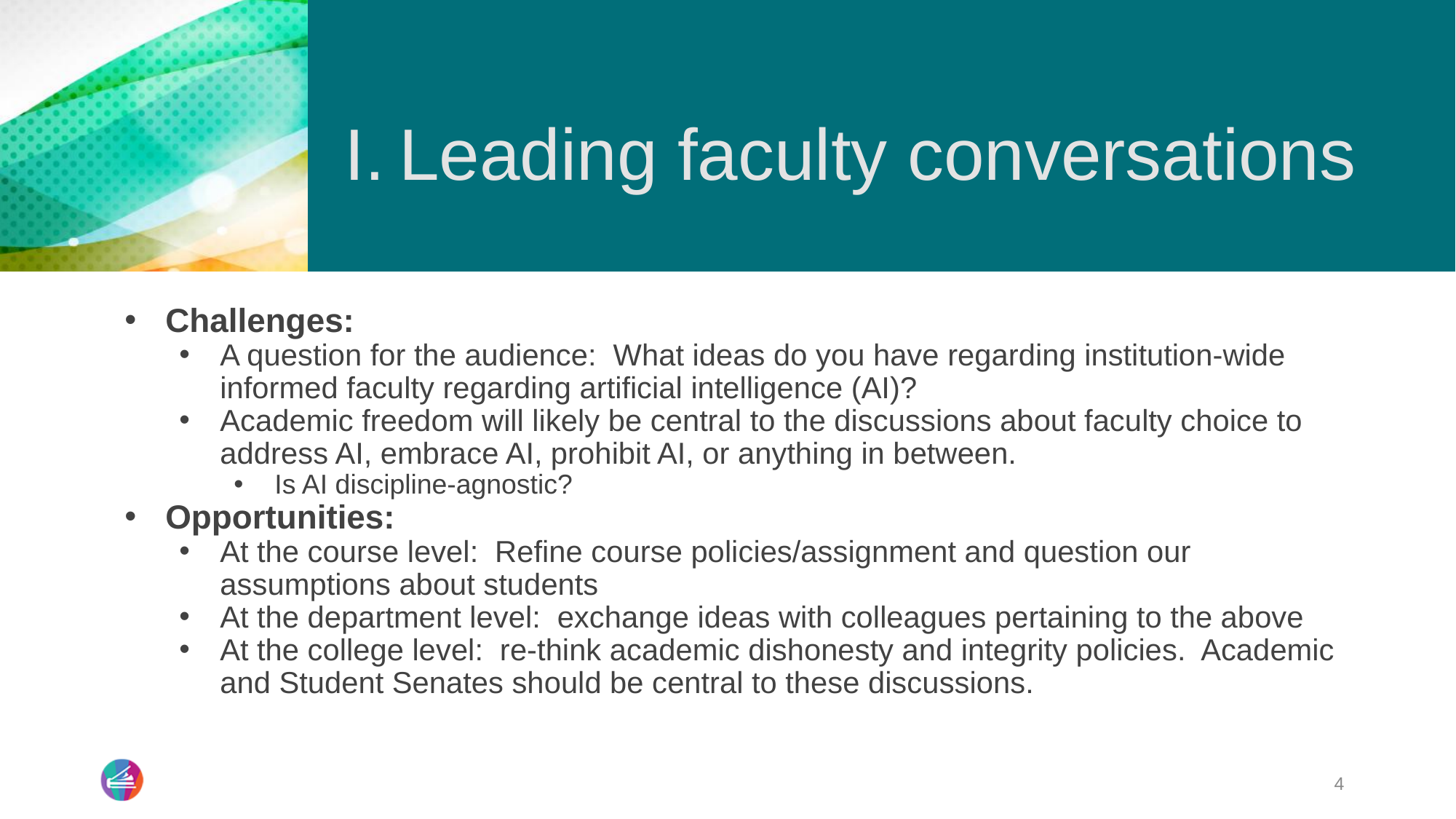

# Leading faculty conversations
Challenges:
A question for the audience:  What ideas do you have regarding institution-wide informed faculty regarding artificial intelligence (AI)?
Academic freedom will likely be central to the discussions about faculty choice to address AI, embrace AI, prohibit AI, or anything in between.
Is AI discipline-agnostic?
Opportunities:
At the course level:  Refine course policies/assignment and question our assumptions about students
At the department level:  exchange ideas with colleagues pertaining to the above
At the college level:  re-think academic dishonesty and integrity policies.  Academic and Student Senates should be central to these discussions.
4